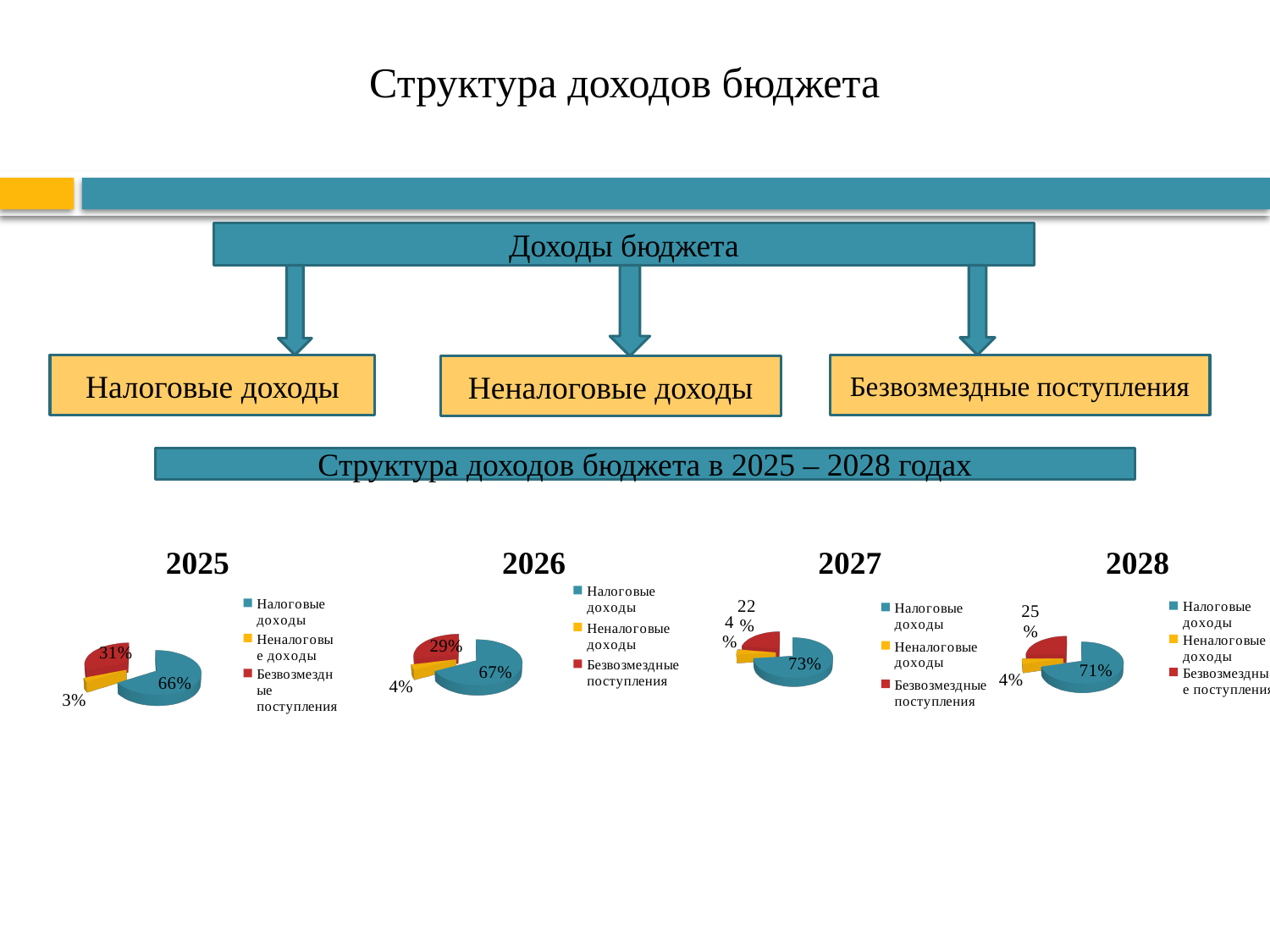

# Структура доходов бюджета
Доходы бюджета

Налоговые доходы
Безвозмездные поступления
Неналоговые доходы
Структура доходов бюджета в 2025 – 2028 годах

[unsupported chart]

[unsupported chart]

[unsupported chart]

[unsupported chart]